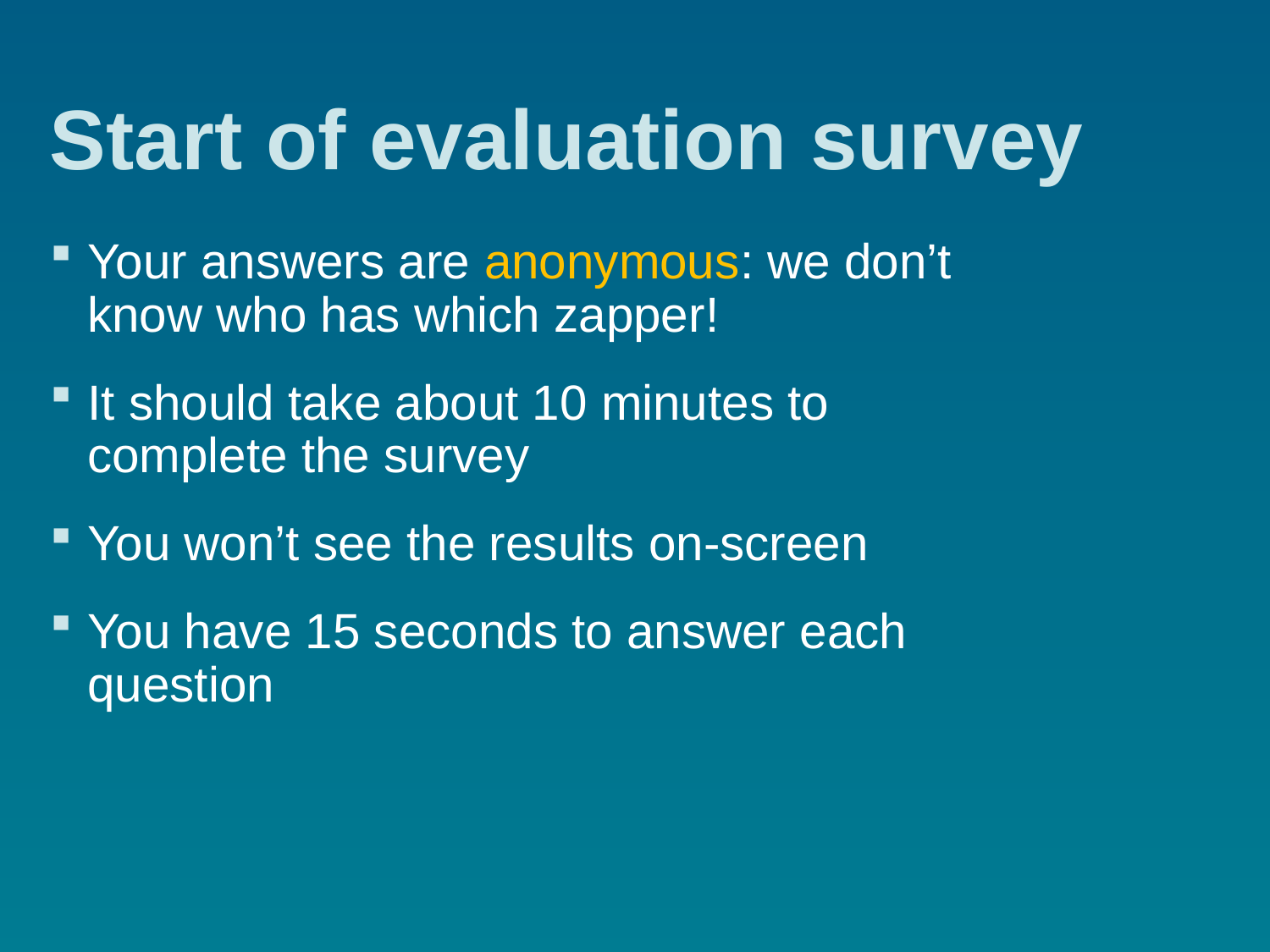

# Start of evaluation survey
Your answers are anonymous: we don’t know who has which zapper!
It should take about 10 minutes to complete the survey
You won’t see the results on-screen
You have 15 seconds to answer each question